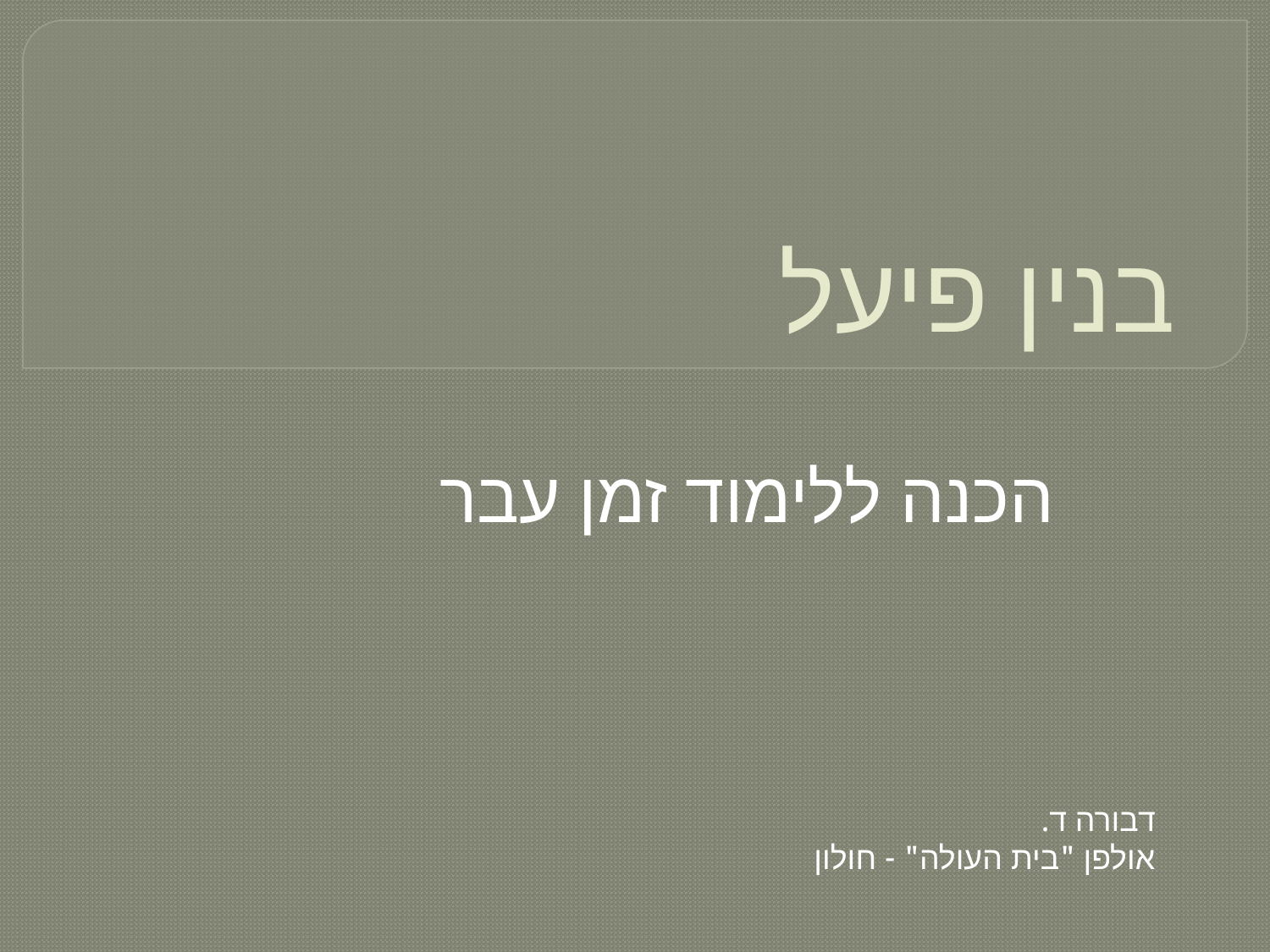

# בנין פיעל
הכנה ללימוד זמן עבר
דבורה ד.
אולפן "בית העולה" - חולון